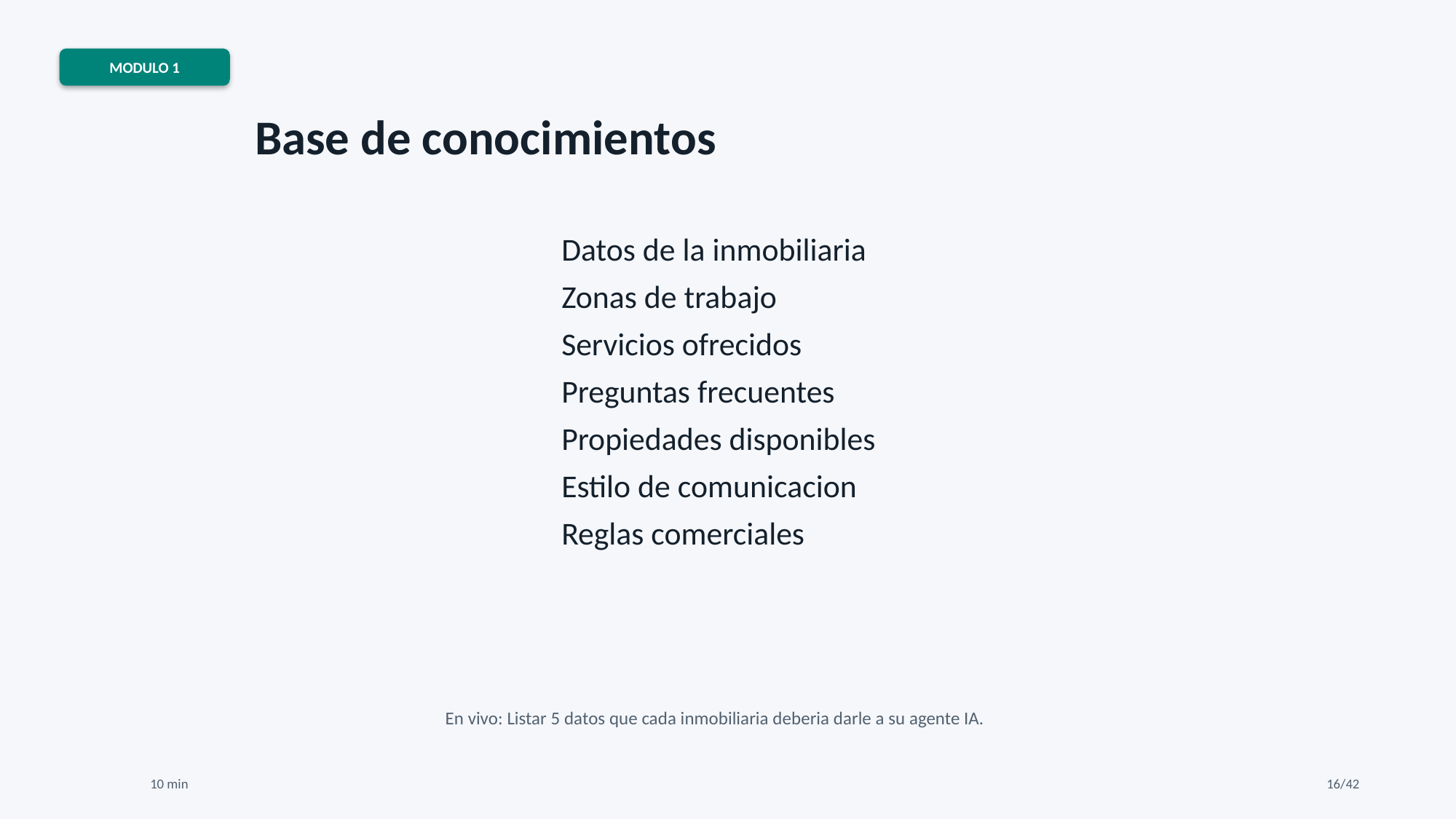

MODULO 1
Base de conocimientos
Datos de la inmobiliaria
Zonas de trabajo
Servicios ofrecidos
Preguntas frecuentes
Propiedades disponibles
Estilo de comunicacion
Reglas comerciales
En vivo: Listar 5 datos que cada inmobiliaria deberia darle a su agente IA.
10 min
16/42